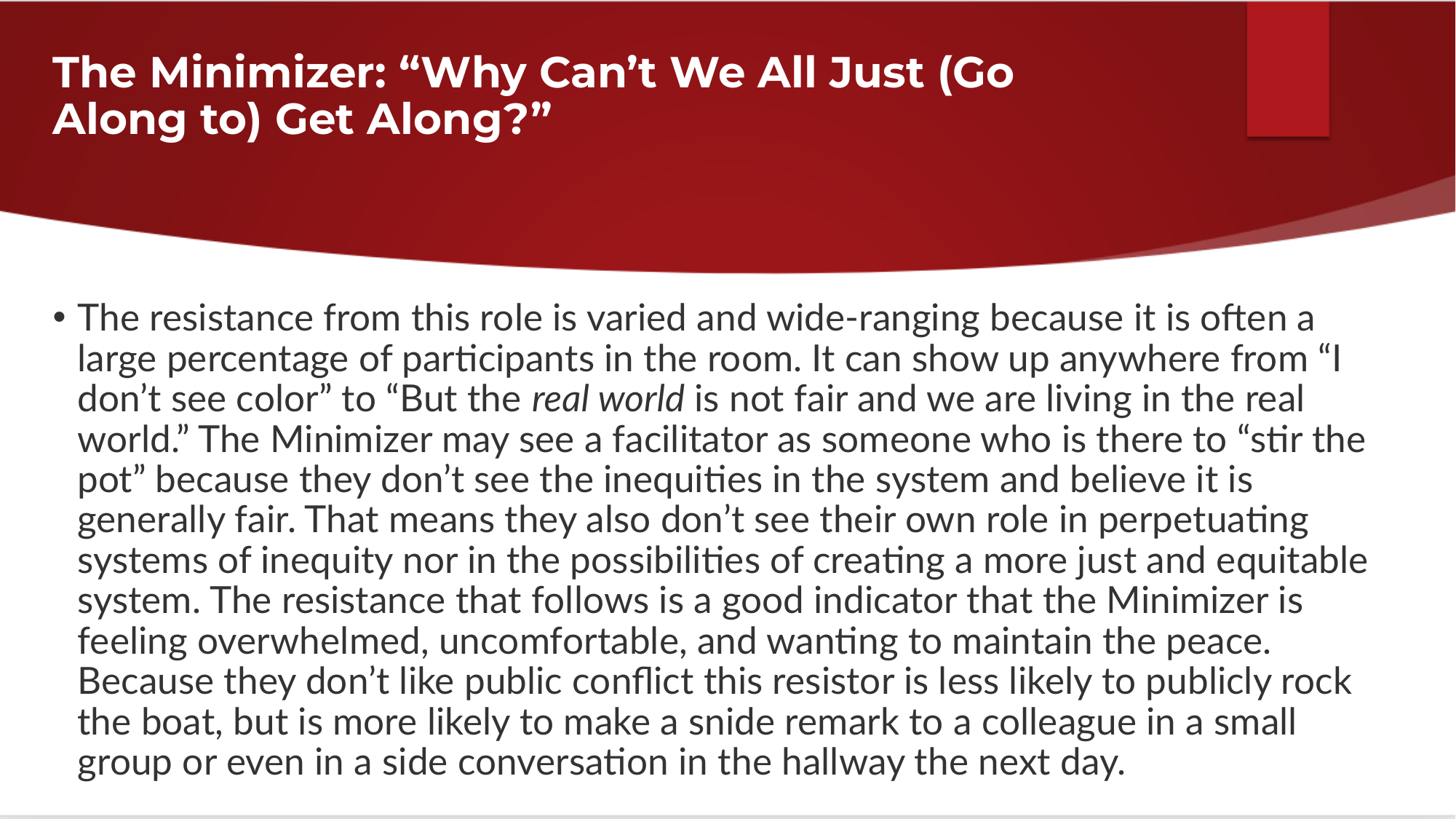

# The Minimizer: “Why Can’t We All Just (Go Along to) Get Along?”
The resistance from this role is varied and wide-ranging because it is often a large percentage of participants in the room. It can show up anywhere from “I don’t see color” to “But the real world is not fair and we are living in the real world.” The Minimizer may see a facilitator as someone who is there to “stir the pot” because they don’t see the inequities in the system and believe it is generally fair. That means they also don’t see their own role in perpetuating systems of inequity nor in the possibilities of creating a more just and equitable system. The resistance that follows is a good indicator that the Minimizer is feeling overwhelmed, uncomfortable, and wanting to maintain the peace. Because they don’t like public conflict this resistor is less likely to publicly rock the boat, but is more likely to make a snide remark to a colleague in a small group or even in a side conversation in the hallway the next day.